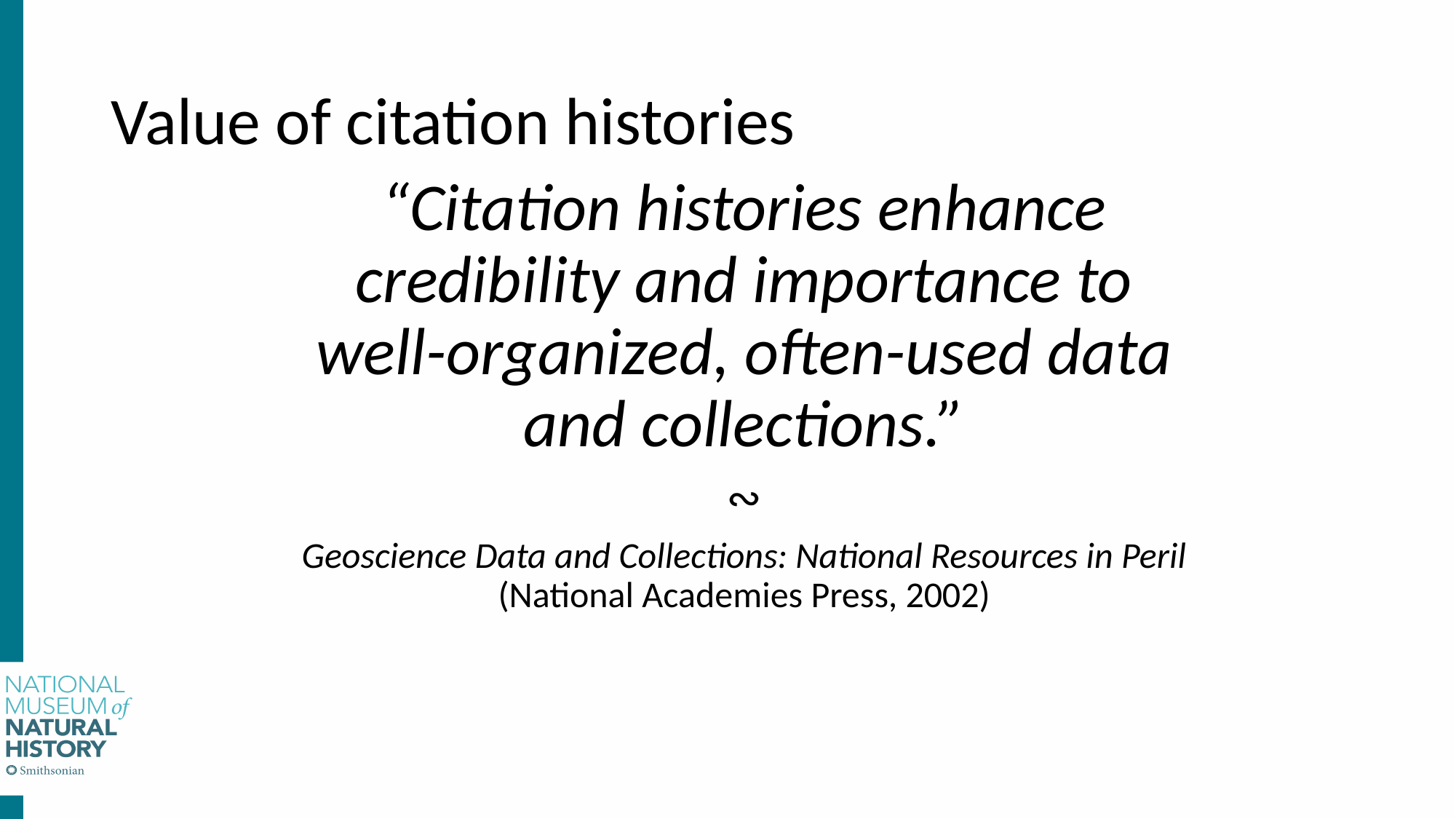

# Value of citation histories
“Citation histories enhance credibility and importance to well-organized, often-used data and collections.”
∾
Geoscience Data and Collections: National Resources in Peril (National Academies Press, 2002)